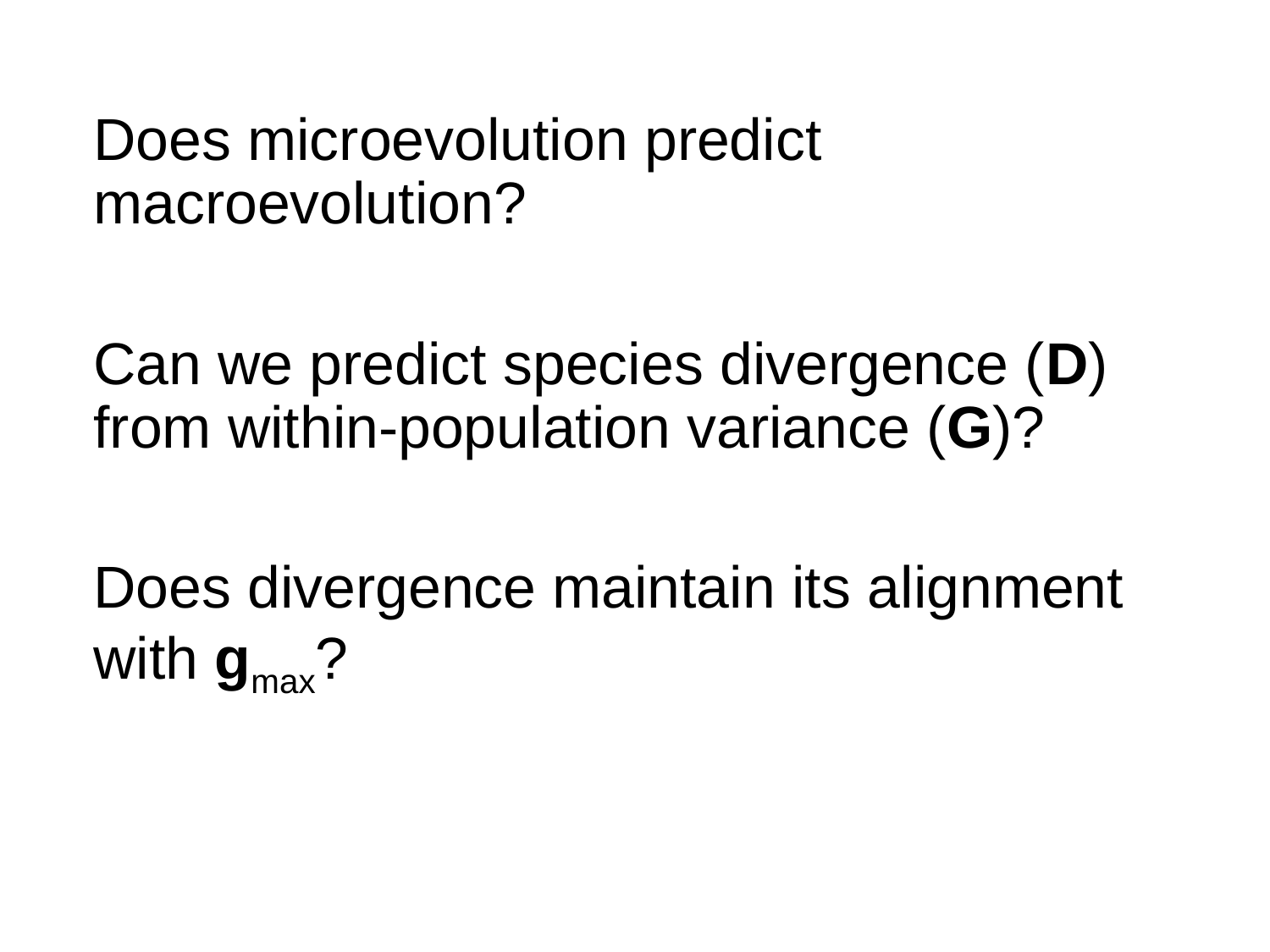

Does microevolution predict macroevolution?

Can we predict species divergence (D) from within-population variance (G)?

Does divergence maintain its alignment with gmax?